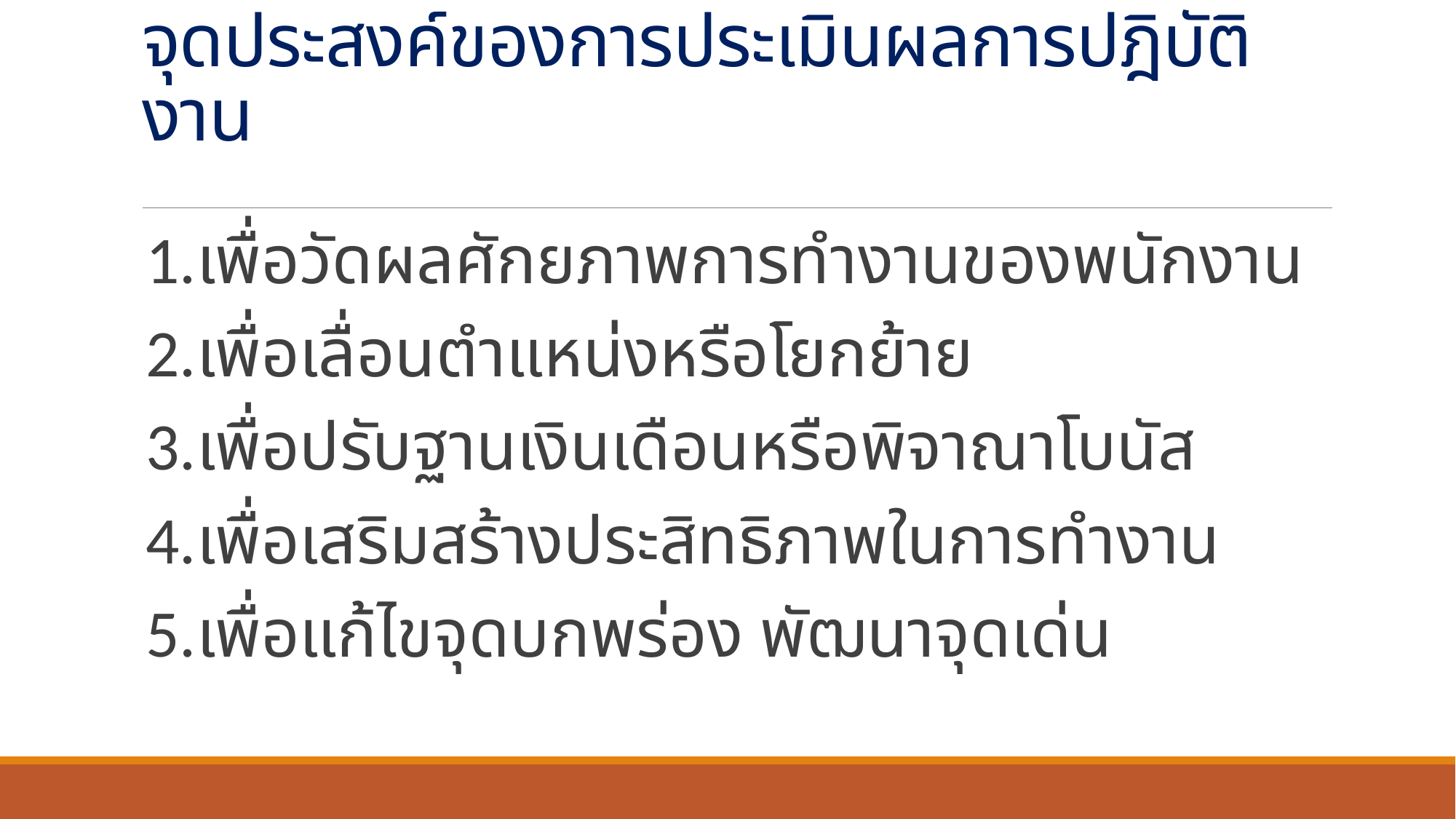

# จุดประสงค์ของการประเมินผลการปฎิบัติงาน
1.เพื่อวัดผลศักยภาพการทำงานของพนักงาน
2.เพื่อเลื่อนตำแหน่งหรือโยกย้าย
3.เพื่อปรับฐานเงินเดือนหรือพิจาณาโบนัส
4.เพื่อเสริมสร้างประสิทธิภาพในการทำงาน
5.เพื่อแก้ไขจุดบกพร่อง พัฒนาจุดเด่น